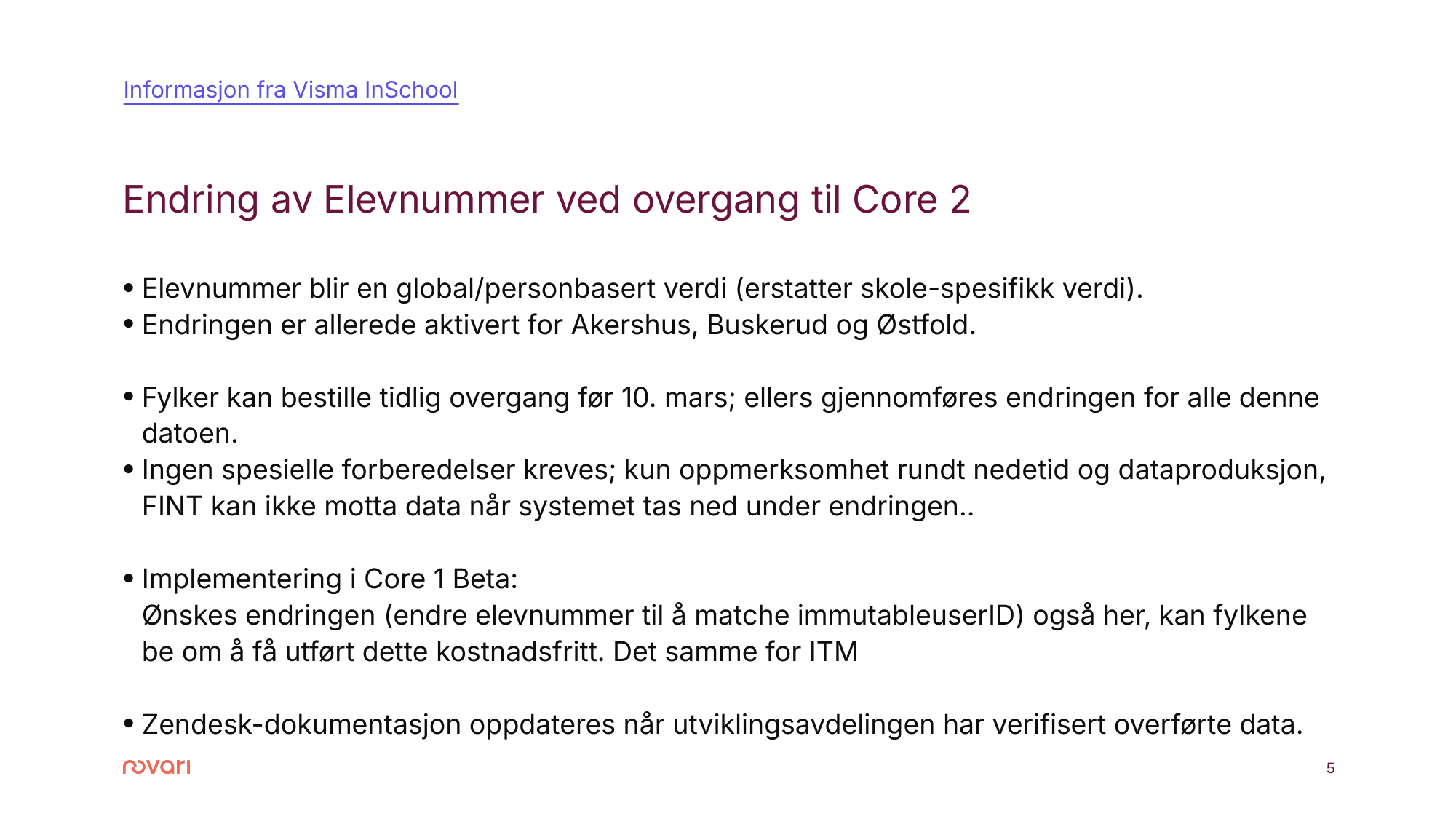

Informasjon fra Visma InSchool
# Endring av Elevnummer ved overgang til Core 2
Elevnummer blir en global/personbasert verdi (erstatter skole-spesifikk verdi).
Endringen er allerede aktivert for Akershus, Buskerud og Østfold.

Fylker kan bestille tidlig overgang før 10. mars; ellers gjennomføres endringen for alle denne datoen.
Ingen spesielle forberedelser kreves; kun oppmerksomhet rundt nedetid og dataproduksjon, FINT kan ikke motta data når systemet tas ned under endringen..

Implementering i Core 1 Beta:
Ønskes endringen (endre elevnummer til å matche immutableuserID) også her, kan fylkene be om å få utført dette kostnadsfritt. Det samme for ITM

Zendesk-dokumentasjon oppdateres når utviklingsavdelingen har verifisert overførte data.

5